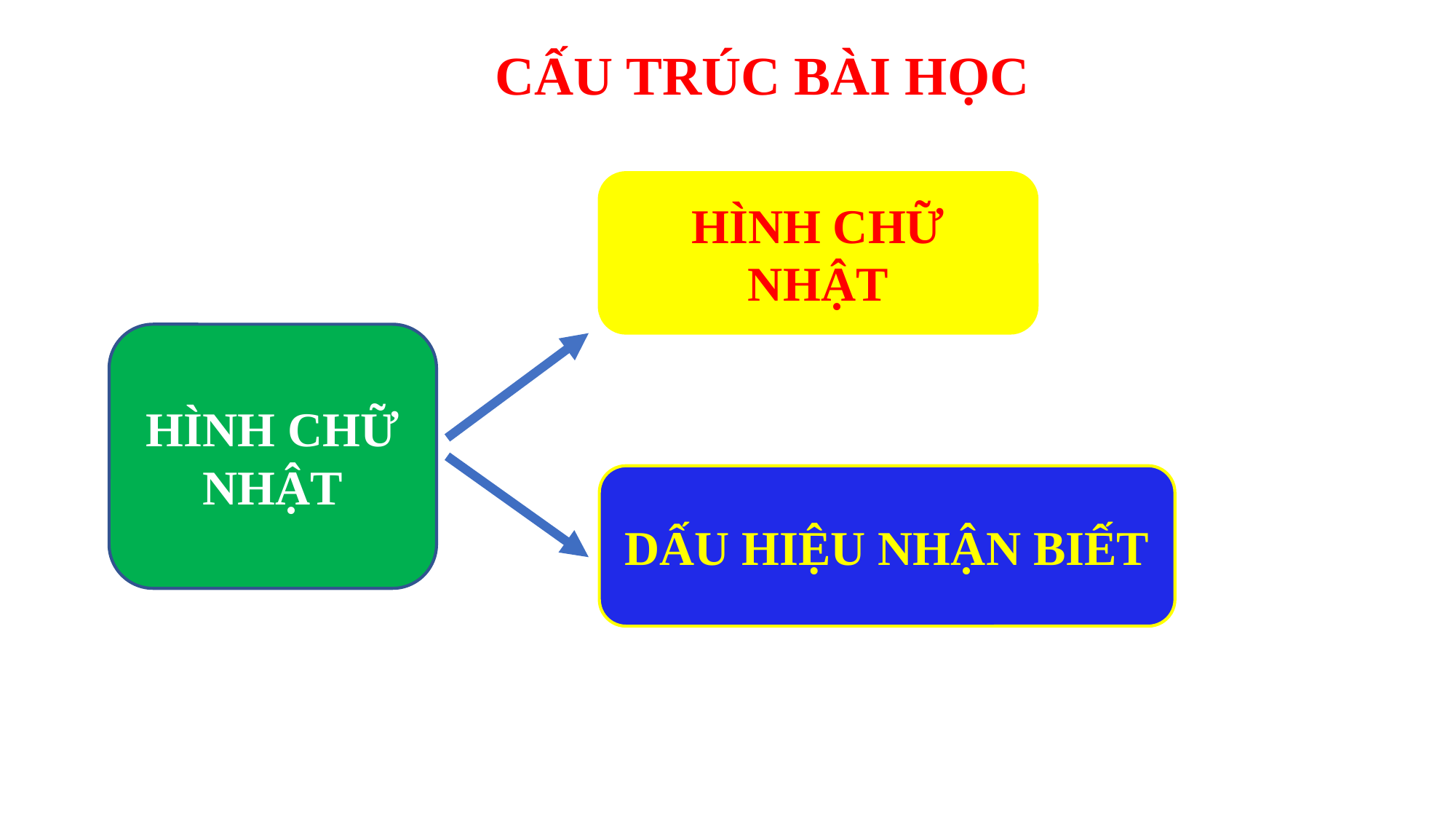

CẤU TRÚC BÀI HỌC
HÌNH CHỮ NHẬT
HÌNH CHỮ NHẬT
DẤU HIỆU NHẬN BIẾT